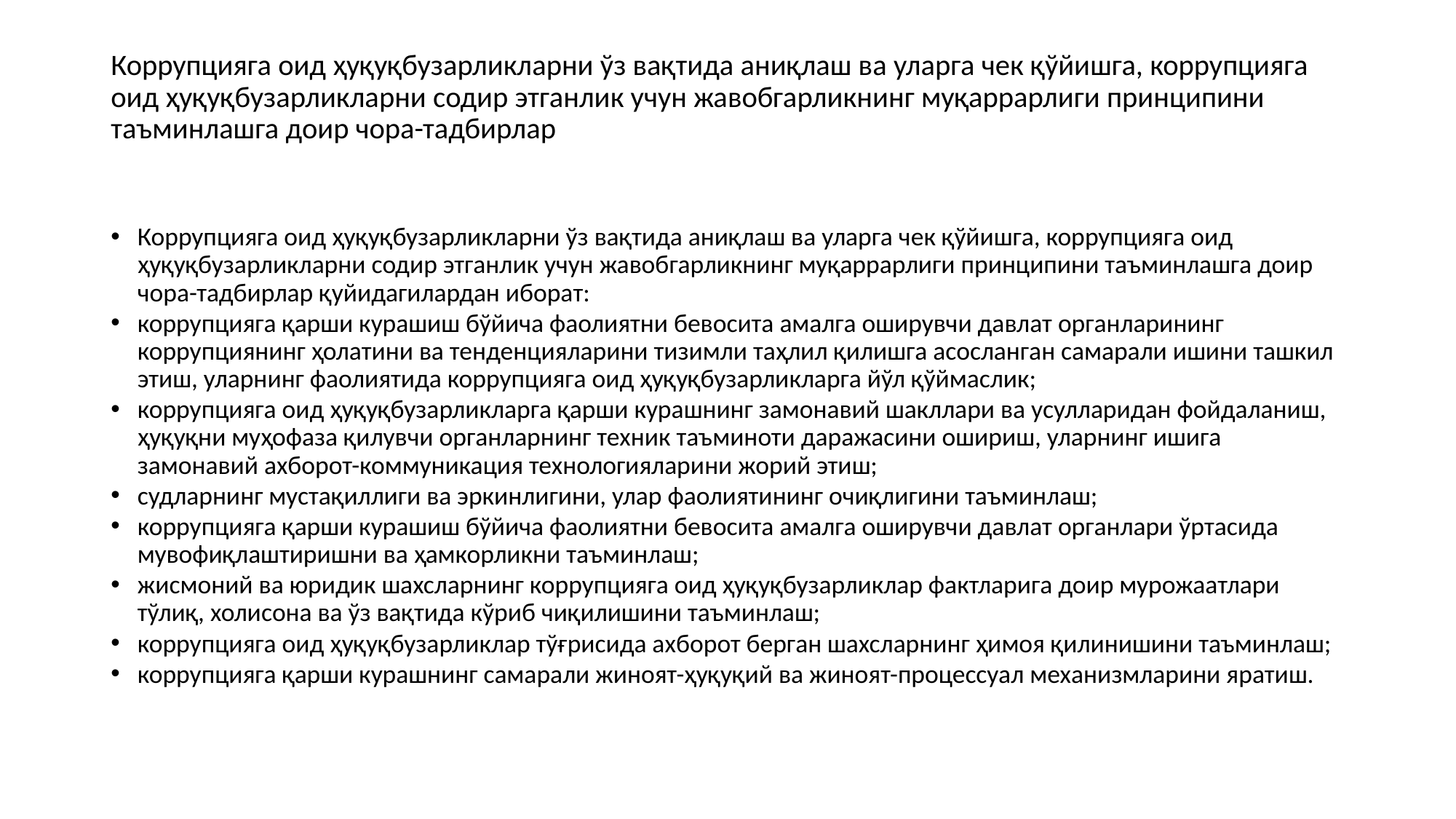

# Коррупцияга оид ҳуқуқбузарликларни ўз вақтида аниқлаш ва уларга чек қўйишга, коррупцияга оид ҳуқуқбузарликларни содир этганлик учун жавобгарликнинг муқаррарлиги принципини таъминлашга доир чора-тадбирлар
Коррупцияга оид ҳуқуқбузарликларни ўз вақтида аниқлаш ва уларга чек қўйишга, коррупцияга оид ҳуқуқбузарликларни содир этганлик учун жавобгарликнинг муқаррарлиги принципини таъминлашга доир чора-тадбирлар қуйидагилардан иборат:
коррупцияга қарши курашиш бўйича фаолиятни бевосита амалга оширувчи давлат органларининг коррупциянинг ҳолатини ва тенденцияларини тизимли таҳлил қилишга асосланган самарали ишини ташкил этиш, уларнинг фаолиятида коррупцияга оид ҳуқуқбузарликларга йўл қўймаслик;
коррупцияга оид ҳуқуқбузарликларга қарши курашнинг замонавий шакллари ва усулларидан фойдаланиш, ҳуқуқни муҳофаза қилувчи органларнинг техник таъминоти даражасини ошириш, уларнинг ишига замонавий ахборот-коммуникация технологияларини жорий этиш;
судларнинг мустақиллиги ва эркинлигини, улар фаолиятининг очиқлигини таъминлаш;
коррупцияга қарши курашиш бўйича фаолиятни бевосита амалга оширувчи давлат органлари ўртасида мувофиқлаштиришни ва ҳамкорликни таъминлаш;
жисмоний ва юридик шахсларнинг коррупцияга оид ҳуқуқбузарликлар фактларига доир мурожаатлари тўлиқ, холисона ва ўз вақтида кўриб чиқилишини таъминлаш;
коррупцияга оид ҳуқуқбузарликлар тўғрисида ахборот берган шахсларнинг ҳимоя қилинишини таъминлаш;
коррупцияга қарши курашнинг самарали жиноят-ҳуқуқий ва жиноят-процессуал механизмларини яратиш.